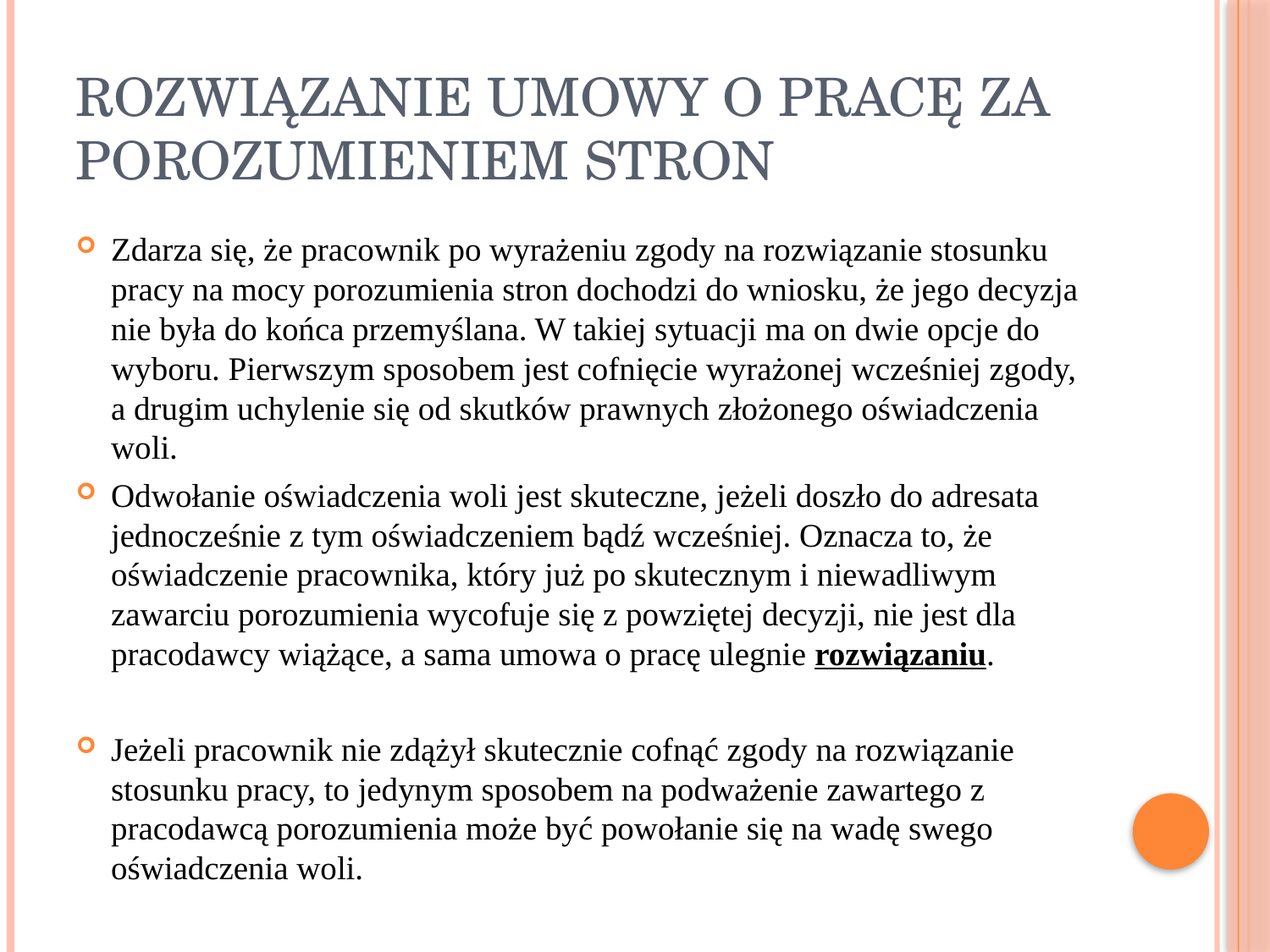

# ROZWIĄZANIE UMOWY O PRACĘ ZA POROZUMIENIEM STRON
Zdarza się, że pracownik po wyrażeniu zgody na rozwiązanie stosunku pracy na mocy porozumienia stron dochodzi do wniosku, że jego decyzja nie była do końca przemyślana. W takiej sytuacji ma on dwie opcje do wyboru. Pierwszym sposobem jest cofnięcie wyrażonej wcześniej zgody, a drugim uchylenie się od skutków prawnych złożonego oświadczenia woli.
Odwołanie oświadczenia woli jest skuteczne, jeżeli doszło do adresata jednocześnie z tym oświadczeniem bądź wcześniej. Oznacza to, że oświadczenie pracownika, który już po skutecznym i niewadliwym zawarciu porozumienia wycofuje się z powziętej decyzji, nie jest dla pracodawcy wiążące, a sama umowa o pracę ulegnie rozwiązaniu.

Jeżeli pracownik nie zdążył skutecznie cofnąć zgody na rozwiązanie stosunku pracy, to jedynym sposobem na podważenie zawartego z pracodawcą porozumienia może być powołanie się na wadę swego oświadczenia woli.